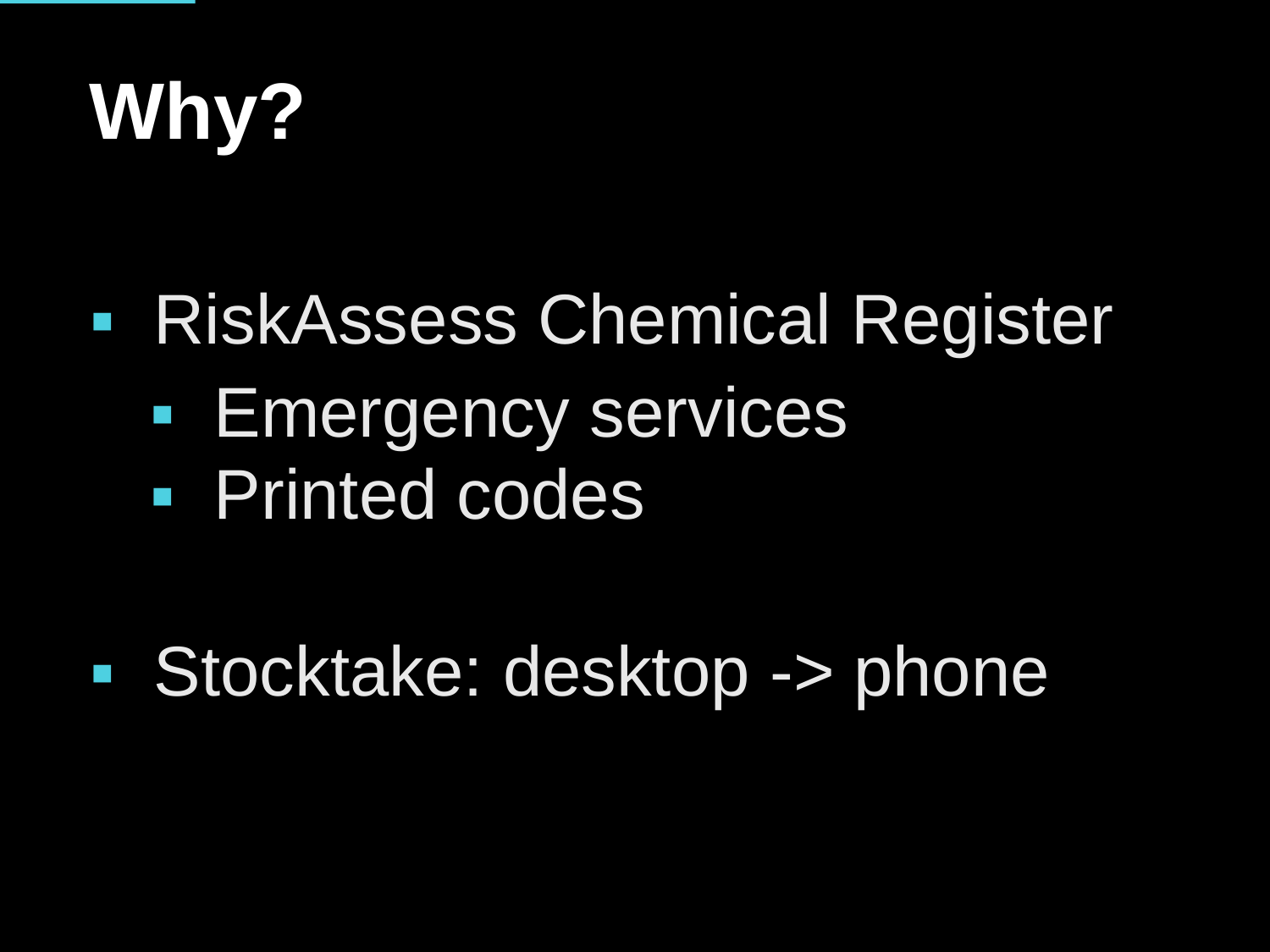

Why?
▪	RiskAssess Chemical Register
▪	Emergency services
▪	Printed codes
▪	Stocktake: desktop -> phone